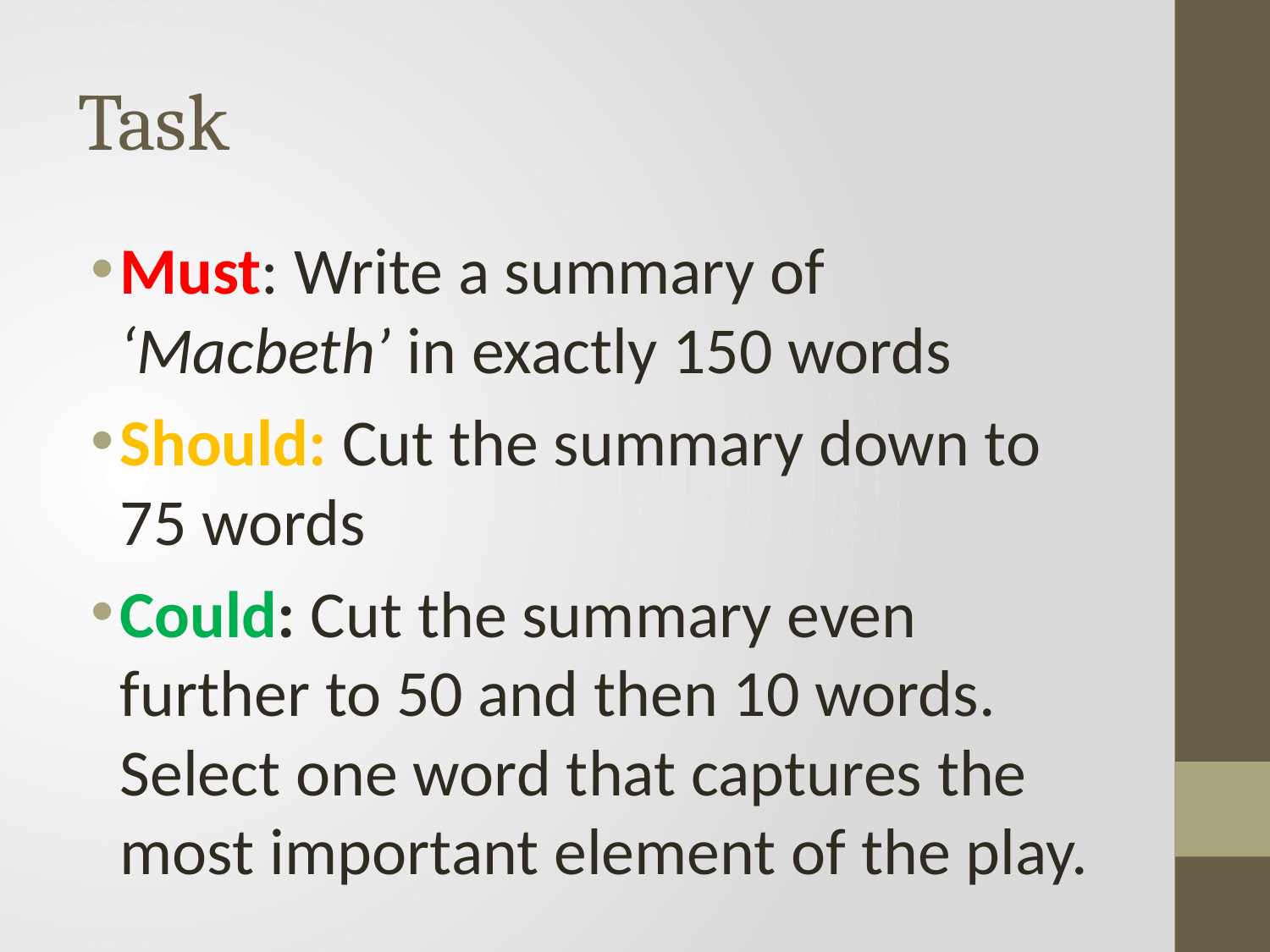

# Task
Must: Write a summary of ‘Macbeth’ in exactly 150 words
Should: Cut the summary down to 75 words
Could: Cut the summary even further to 50 and then 10 words. Select one word that captures the most important element of the play.